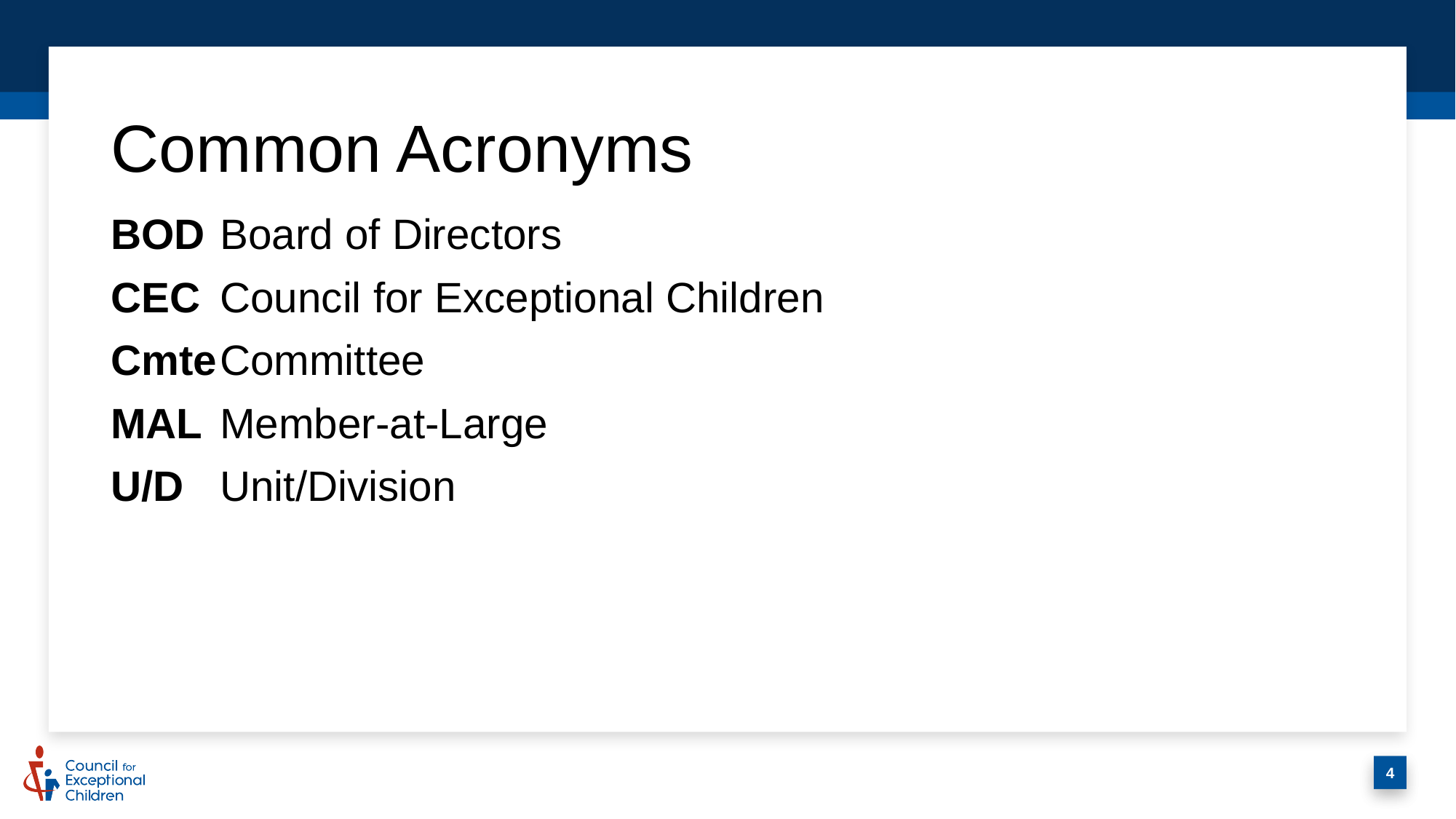

# Common Acronyms
BOD	Board of Directors
CEC	Council for Exceptional Children
Cmte	Committee
MAL	Member-at-Large
U/D	Unit/Division